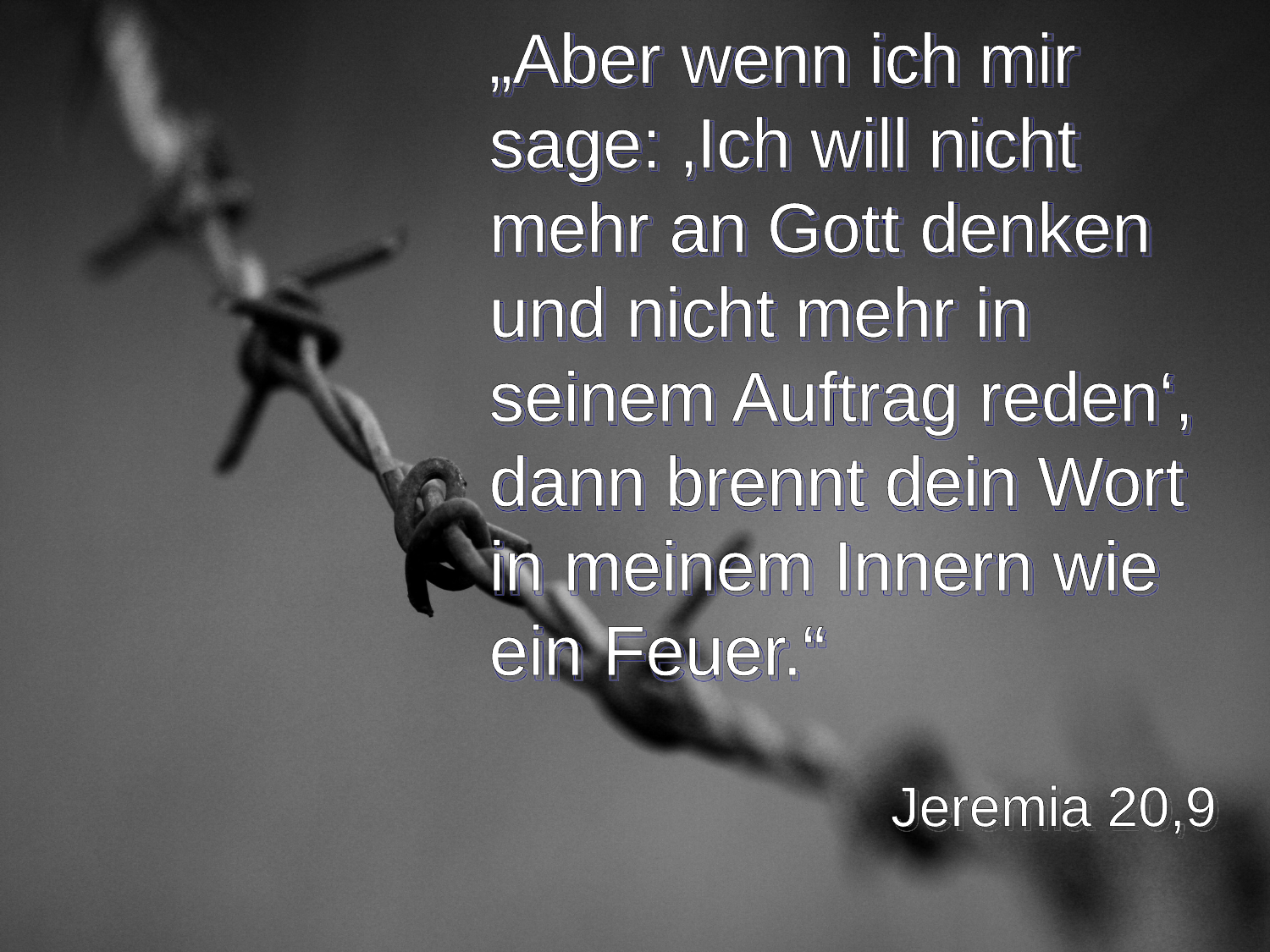

# „Aber wenn ich mir sage: ‚Ich will nicht mehr an Gott denken und nicht mehr in seinem Auftrag reden‘, dann brennt dein Wort in meinem Innern wie ein Feuer.“
Jeremia 20,9